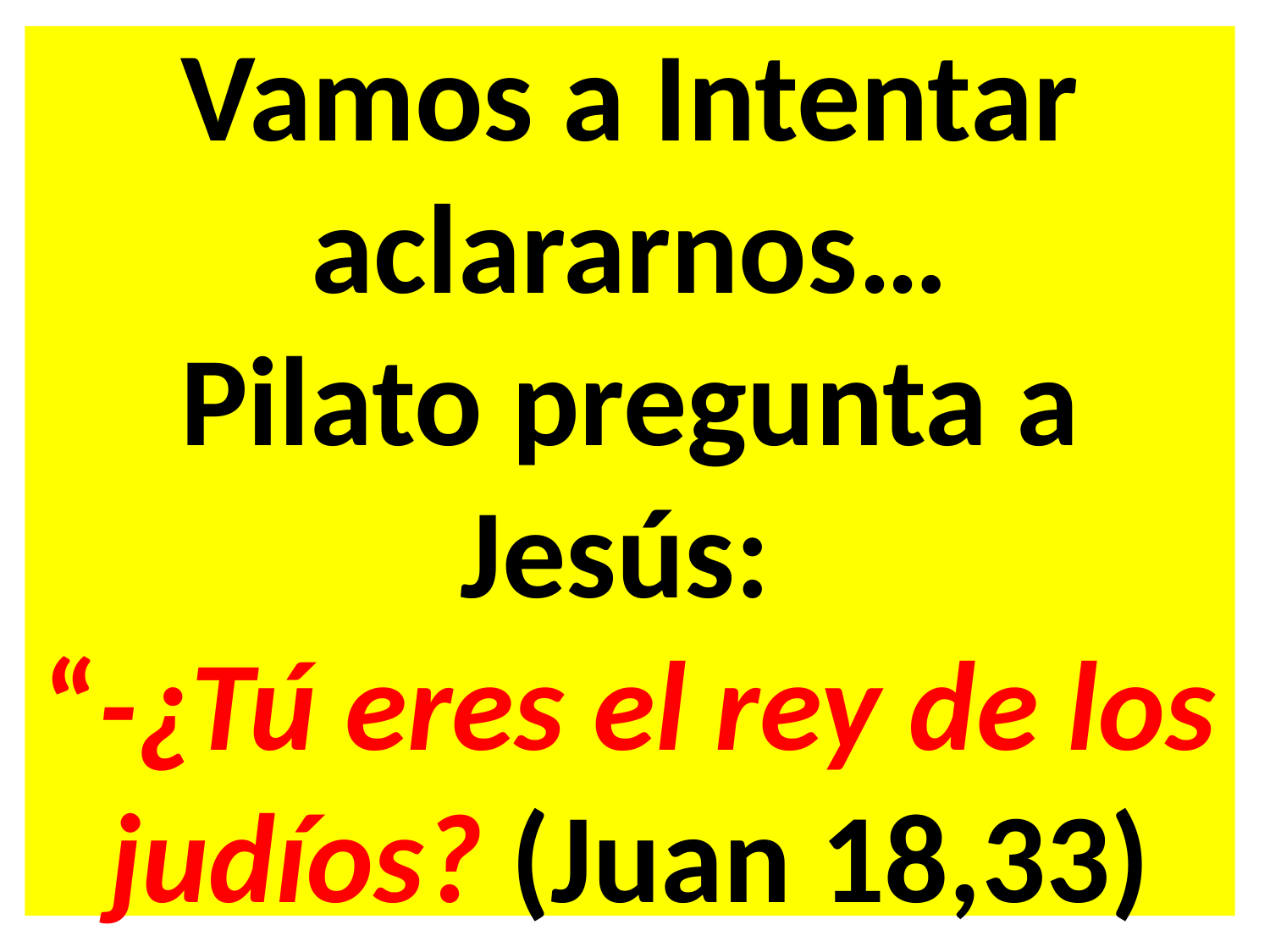

Vamos a Intentar aclararnos…
Pilato pregunta a Jesús:
“-¿Tú eres el rey de los judíos? (Juan 18,33)
#